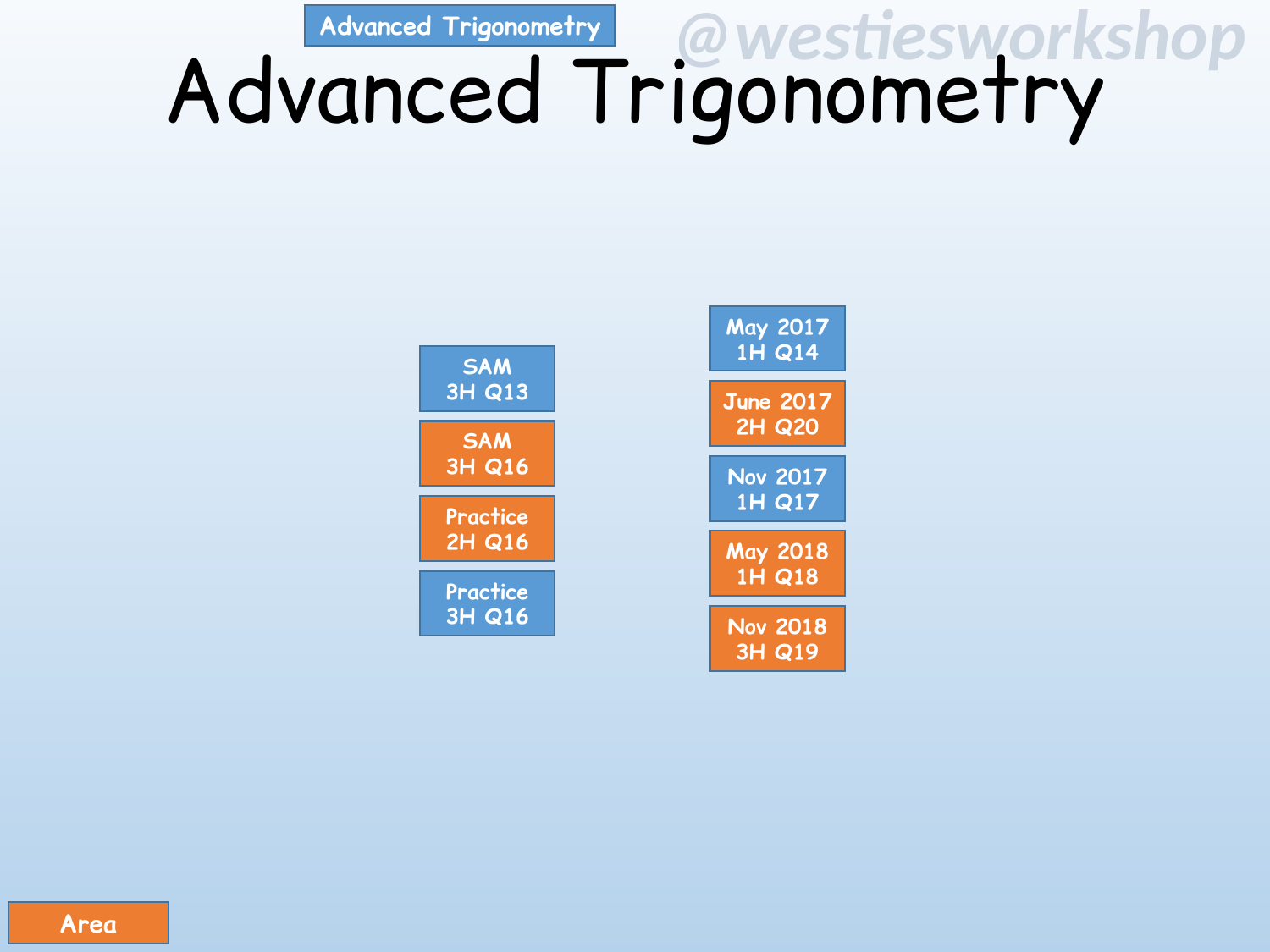

# Advanced Trigonometry
Advanced Trigonometry
May 2017
1H Q14
SAM
3H Q13
June 2017
2H Q20
SAM
3H Q16
Nov 2017
1H Q17
Practice
2H Q16
May 2018
1H Q18
Practice
3H Q16
Nov 2018
3H Q19
Area